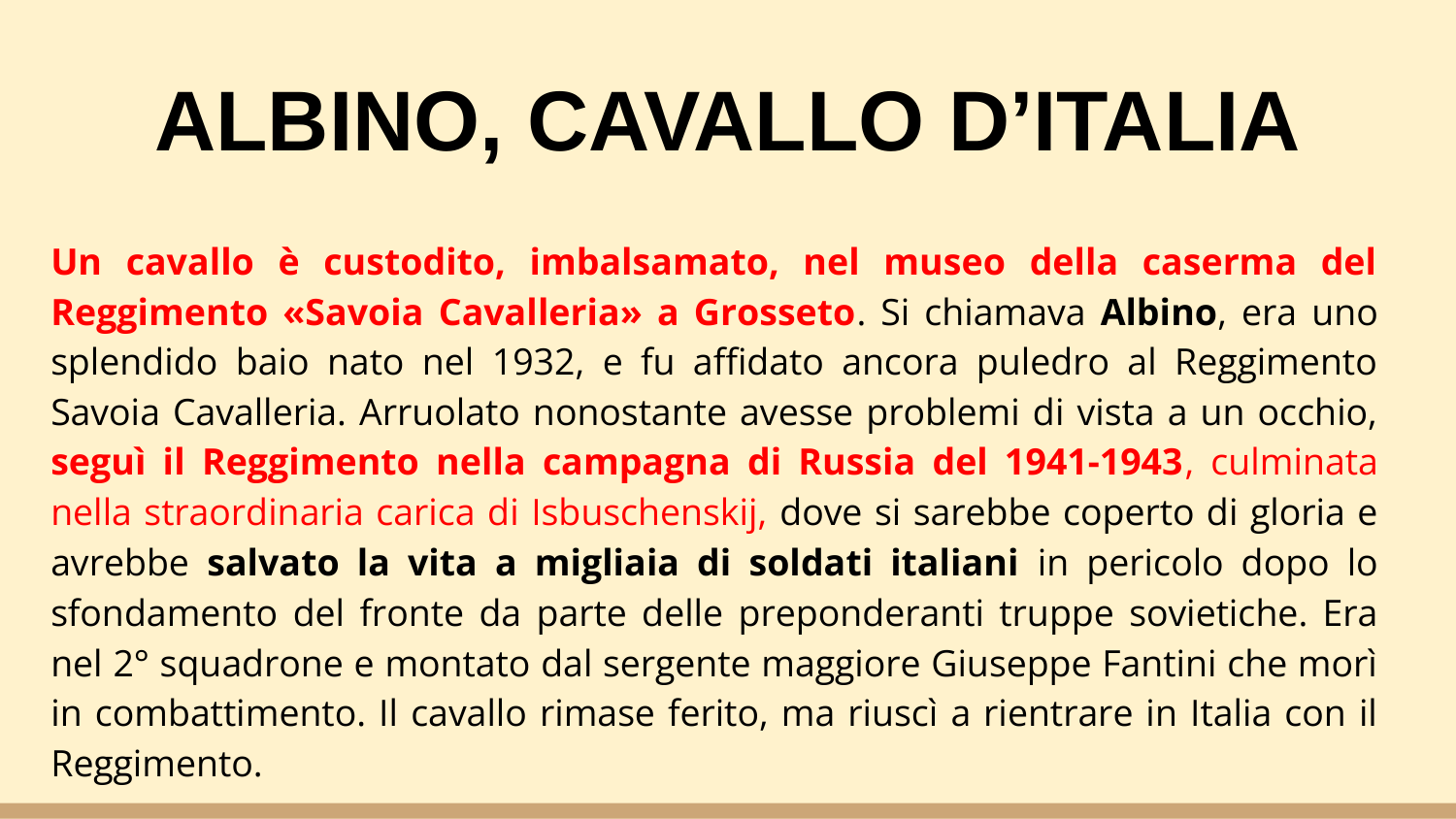

# ALBINO, CAVALLO D’ITALIA
Un cavallo è custodito, imbalsamato, nel museo della caserma del Reggimento «Savoia Cavalleria» a Grosseto. Si chiamava Albino, era uno splendido baio nato nel 1932, e fu affidato ancora puledro al Reggimento Savoia Cavalleria. Arruolato nonostante avesse problemi di vista a un occhio, seguì il Reggimento nella campagna di Russia del 1941-1943, culminata nella straordinaria carica di Isbuschenskij, dove si sarebbe coperto di gloria e avrebbe salvato la vita a migliaia di soldati italiani in pericolo dopo lo sfondamento del fronte da parte delle preponderanti truppe sovietiche. Era nel 2° squadrone e montato dal sergente maggiore Giuseppe Fantini che morì in combattimento. Il cavallo rimase ferito, ma riuscì a rientrare in Italia con il Reggimento.